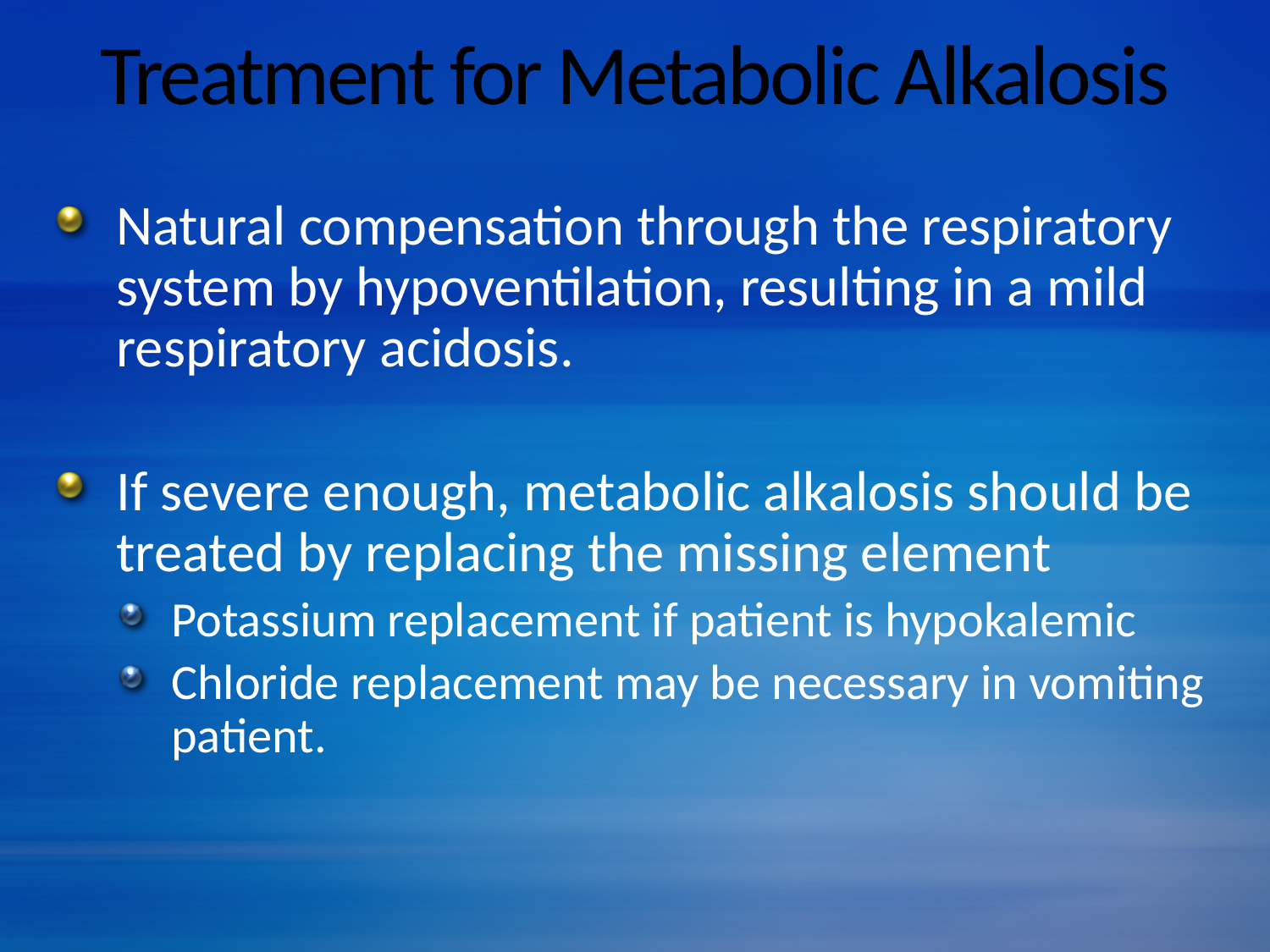

# Treatment for Metabolic Alkalosis
Natural compensation through the respiratory system by hypoventilation, resulting in a mild respiratory acidosis.

If severe enough, metabolic alkalosis should be treated by replacing the missing element
Potassium replacement if patient is hypokalemic
Chloride replacement may be necessary in vomiting patient.